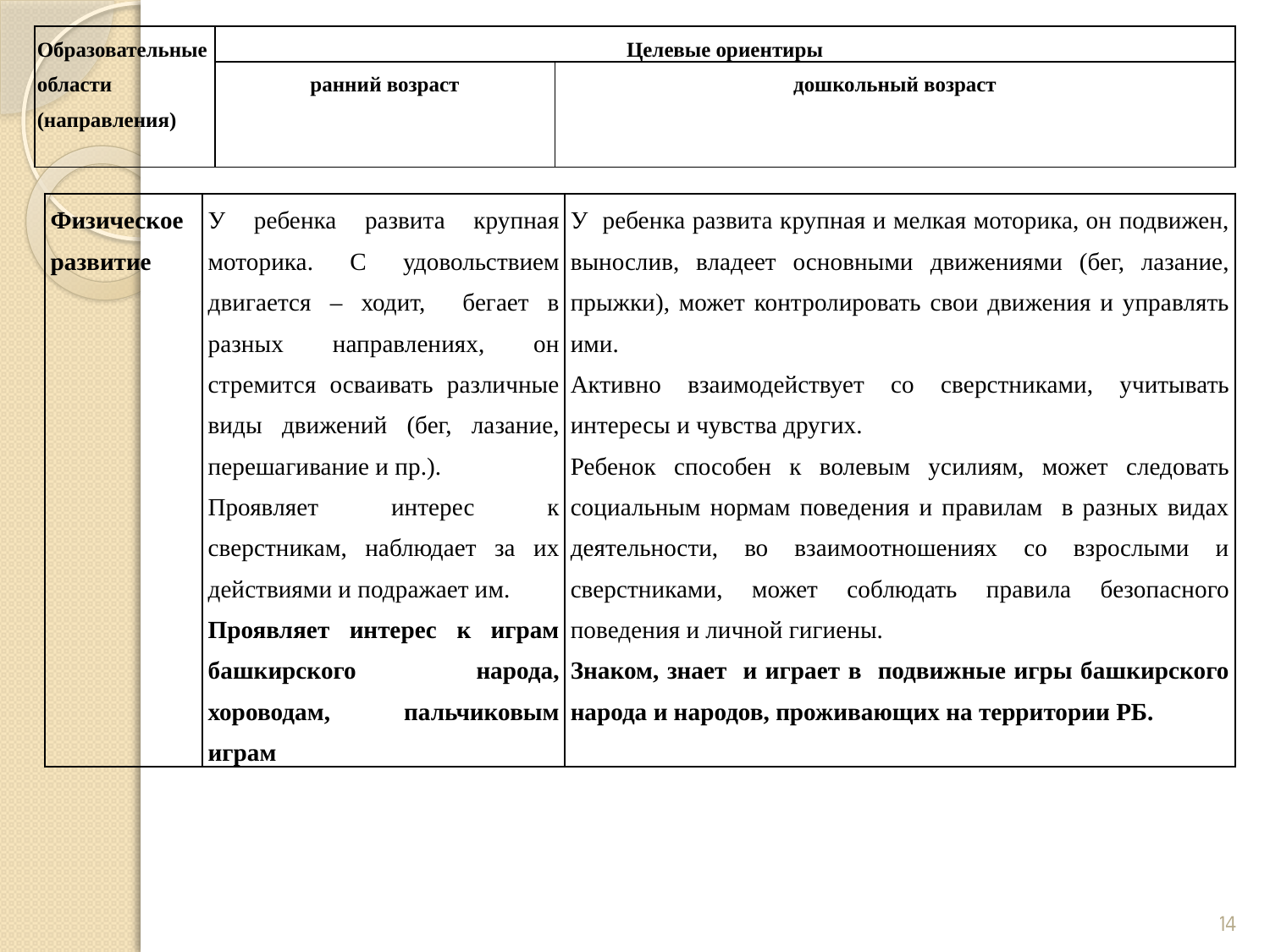

| Образовательные области (направления) | Целевые ориентиры |  |
| --- | --- | --- |
|  | ранний возраст | дошкольный возраст |
| Физическое развитие | У ребенка развита крупная моторика. С удовольствием двигается – ходит, бегает в разных направлениях, он стремится осваивать различные виды движений (бег, лазание, перешагивание и пр.). Проявляет интерес к сверстникам, наблюдает за их действиями и подражает им. Проявляет интерес к играм башкирского народа, хороводам, пальчиковым играм | У ребенка развита крупная и мелкая моторика, он подвижен, вынослив, владеет основными движениями (бег, лазание, прыжки), может контролировать свои движения и управлять ими. Активно взаимодействует со сверстниками, учитывать интересы и чувства других. Ребенок способен к волевым усилиям, может следовать социальным нормам поведения и правилам в разных видах деятельности, во взаимоотношениях со взрослыми и сверстниками, может соблюдать правила безопасного поведения и личной гигиены. Знаком, знает и играет в подвижные игры башкирского народа и народов, проживающих на территории РБ. |
| --- | --- | --- |
14